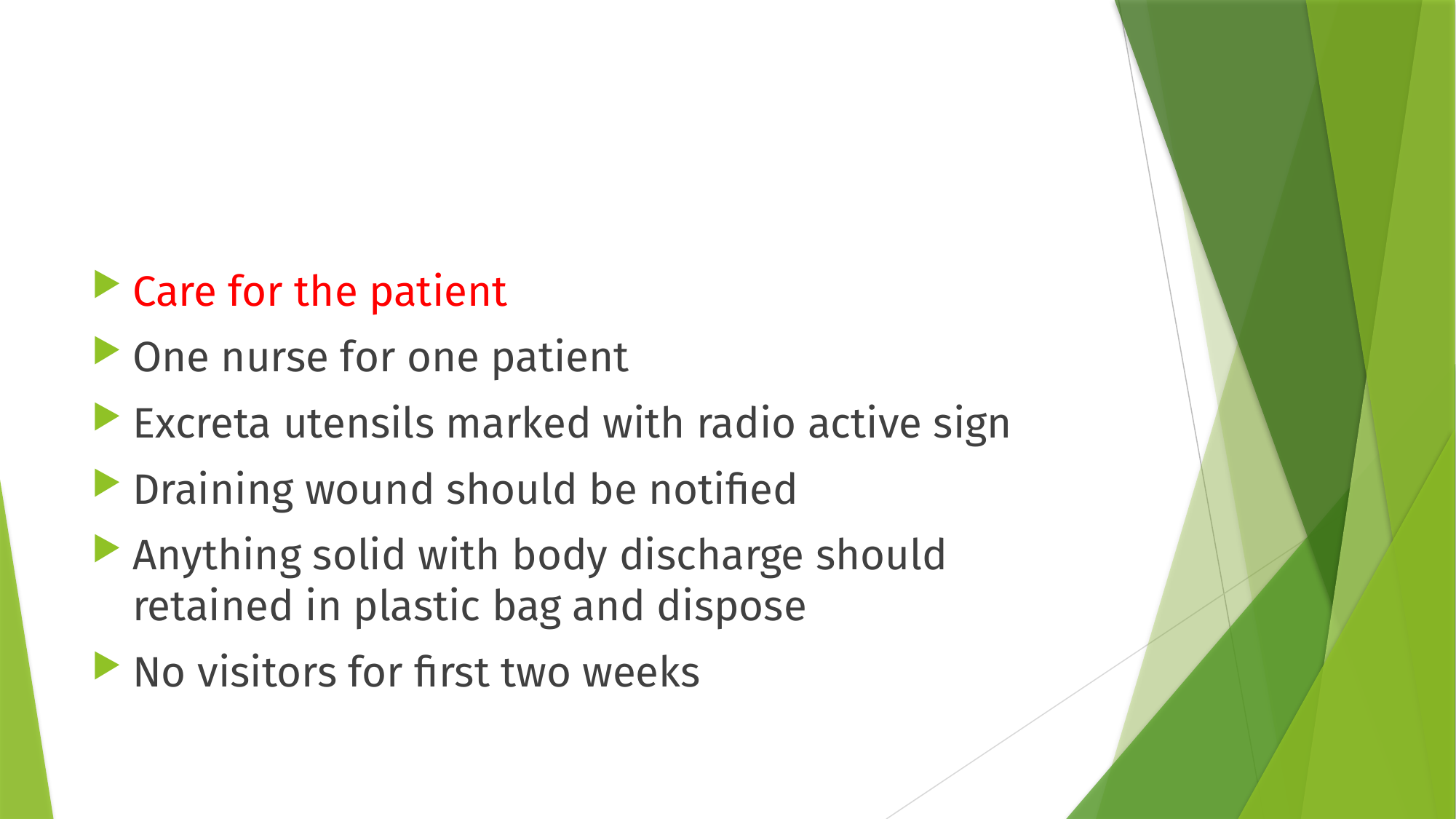

#
Care for the patient
One nurse for one patient
Excreta utensils marked with radio active sign
Draining wound should be notified
Anything solid with body discharge should  retained in plastic bag and dispose
No visitors for first two weeks